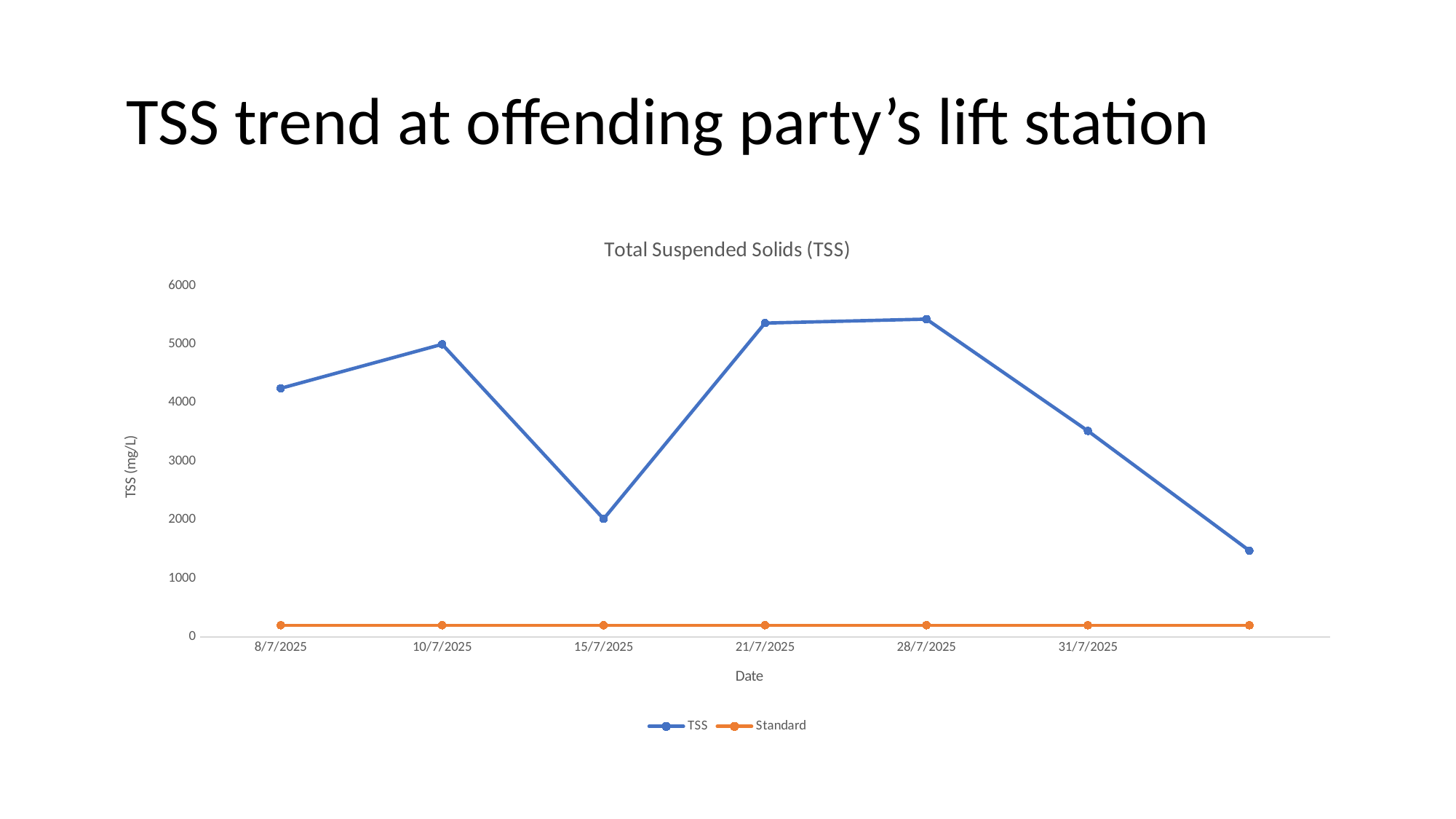

# TSS trend at offending party’s lift station

### Chart: Total Suspended Solids (TSS)

| Category |  |  |
|---|---|---|
| 8/7/2025 | 4248.0 | 200.0 |
| 10/7/2025 | 5000.0 | 200.0 |
| 15/7/2025 | 2016.0 | 200.0 |
| 21/7/2025 | 5362.0 | 200.0 |
| 28/7/2025 | 5430.0 | 200.0 |
| 31/7/2025 | 3520.0 | 200.0 |